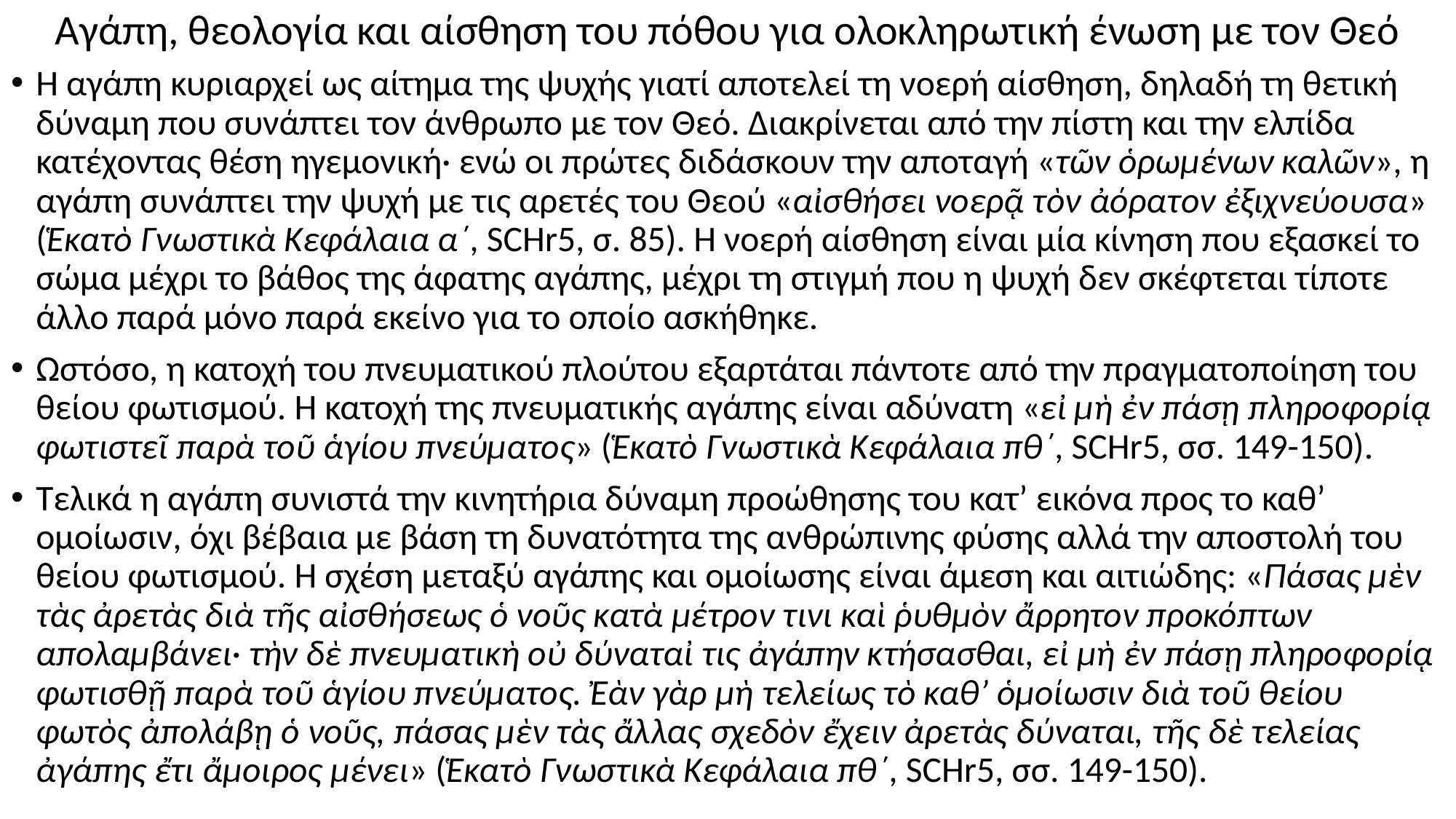

# Αγάπη, θεολογία και αίσθηση του πόθου για ολοκληρωτική ένωση με τον Θεό
Η αγάπη κυριαρχεί ως αίτημα της ψυχής γιατί αποτελεί τη νοερή αίσθηση, δηλαδή τη θετική δύναμη που συνάπτει τον άνθρωπο με τον Θεό. Διακρίνεται από την πίστη και την ελπίδα κατέχοντας θέση ηγεμονική· ενώ οι πρώτες διδάσκουν την αποταγή «τῶν ὁρωμένων καλῶν», η αγάπη συνάπτει την ψυχή με τις αρετές του Θεού «αἰσθήσει νοερᾷ τὸν ἀόρατον ἐξιχνεύουσα» (Ἑκατὸ Γνωστικὰ Κεφάλαια α΄, SCHr5, σ. 85). Η νοερή αίσθηση είναι μία κίνηση που εξασκεί το σώμα μέχρι το βάθος της άφατης αγάπης, μέχρι τη στιγμή που η ψυχή δεν σκέφτεται τίποτε άλλο παρά μόνο παρά εκείνο για το οποίο ασκήθηκε.
Ωστόσο, η κατοχή του πνευματικού πλούτου εξαρτάται πάντοτε από την πραγματοποίηση του θείου φωτισμού. Η κατοχή της πνευματικής αγάπης είναι αδύνατη «εἰ μὴ ἐν πάσῃ πληροφορίᾳ φωτιστεῖ παρὰ τοῦ ἁγίου πνεύματος» (Ἑκατὸ Γνωστικὰ Κεφάλαια πθ΄, SCHr5, σσ. 149-150).
Τελικά η αγάπη συνιστά την κινητήρια δύναμη προώθησης του κατ’ εικόνα προς το καθ’ ομοίωσιν, όχι βέβαια με βάση τη δυνατότητα της ανθρώπινης φύσης αλλά την αποστολή του θείου φωτισμού. Η σχέση μεταξύ αγάπης και ομοίωσης είναι άμεση και αιτιώδης: «Πάσας μὲν τὰς ἀρετὰς διὰ τῆς αἰσθήσεως ὁ νοῦς κατὰ μέτρον τινι καὶ ῥυθμὸν ἄρρητον προκόπτων απολαμβάνει· τὴν δὲ πνευματικὴ οὐ δύναταἰ τις ἀγάπην κτήσασθαι, εἰ μὴ ἐν πάσῃ πληροφορίᾳ φωτισθῇ παρὰ τοῦ ἁγίου πνεύματος. Ἐὰν γὰρ μὴ τελείως τὸ καθ’ ὁμοίωσιν διὰ τοῦ θείου φωτὸς ἀπολάβῃ ὁ νοῦς, πάσας μὲν τὰς ἄλλας σχεδὸν ἔχειν ἀρετὰς δύναται, τῆς δὲ τελείας ἀγάπης ἔτι ἄμοιρος μένει» (Ἑκατὸ Γνωστικὰ Κεφάλαια πθ΄, SCHr5, σσ. 149-150).